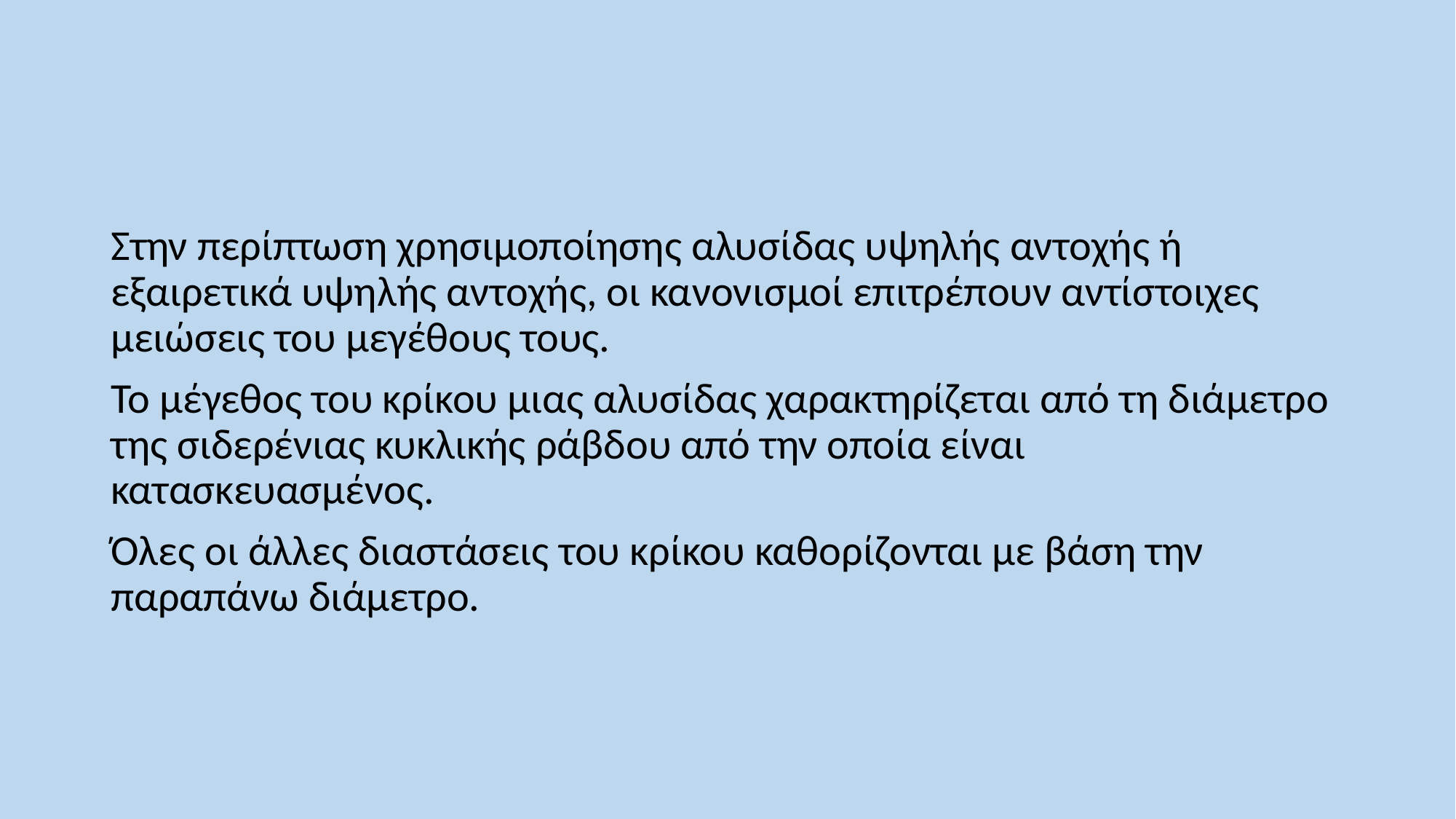

Στην περίπτωση χρησιμοποίησης αλυσίδας υψηλής αντοχής ή εξαιρετικά υψηλής αντοχής, οι κανονισμοί επιτρέπουν αντίστοιχες μειώσεις του μεγέθους τους.
Το μέγεθος του κρίκου μιας αλυσίδας χαρακτηρίζεται από τη διάμετρο της σιδερένιας κυκλικής ράβδου από την οποία είναι κατασκευασμένος.
Όλες οι άλλες διαστάσεις του κρίκου καθορίζονται με βάση την παραπάνω διάμετρο.